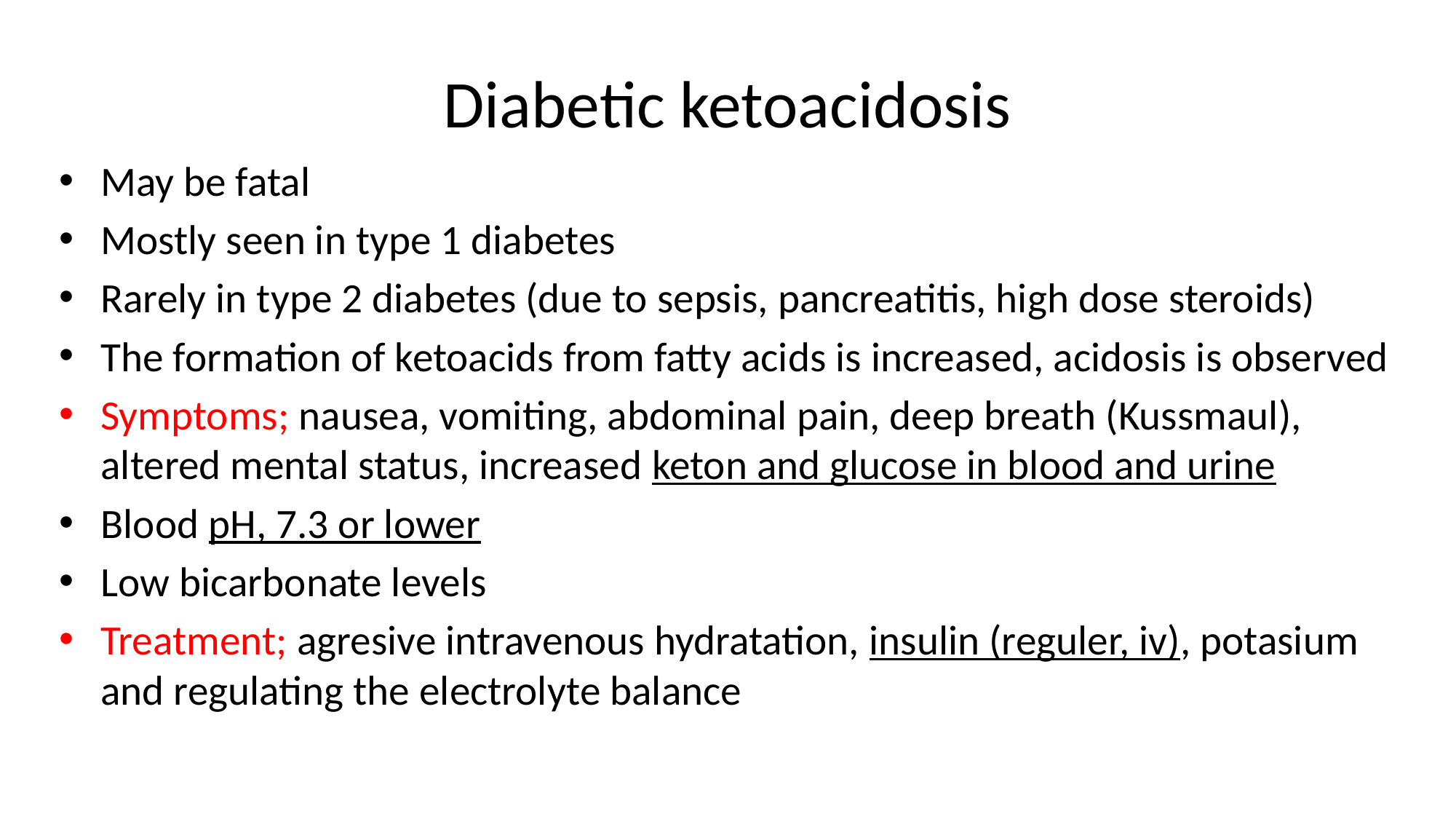

# Diabetic ketoacidosis
May be fatal
Mostly seen in type 1 diabetes
Rarely in type 2 diabetes (due to sepsis, pancreatitis, high dose steroids)
The formation of ketoacids from fatty acids is increased, acidosis is observed
Symptoms; nausea, vomiting, abdominal pain, deep breath (Kussmaul), altered mental status, increased keton and glucose in blood and urine
Blood pH, 7.3 or lower
Low bicarbonate levels
Treatment; agresive intravenous hydratation, insulin (reguler, iv), potasium and regulating the electrolyte balance